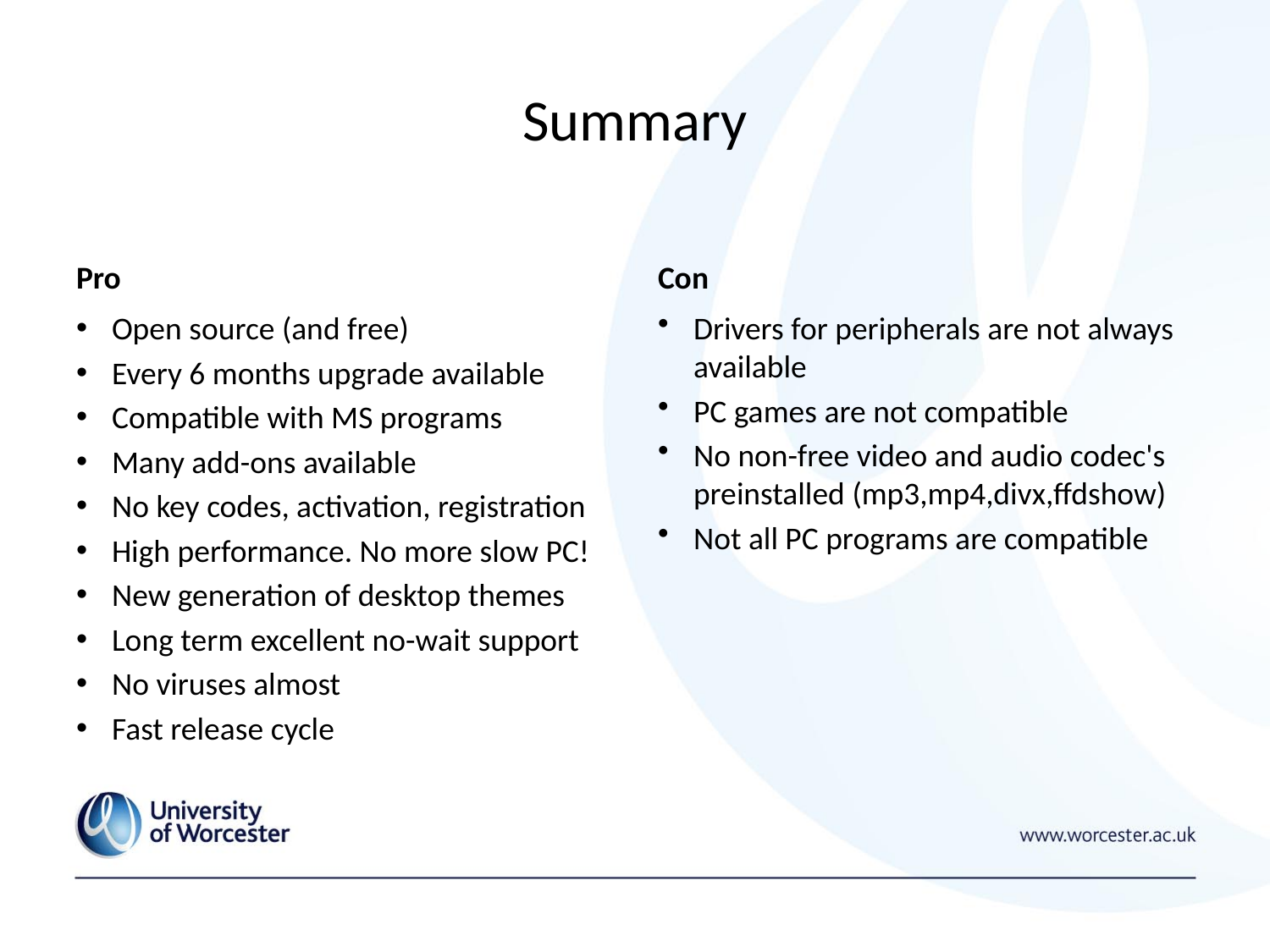

# Summary
Pro
Con
Open source (and free)
Every 6 months upgrade available
Compatible with MS programs
Many add-ons available
No key codes, activation, registration
High performance. No more slow PC!
New generation of desktop themes
Long term excellent no-wait support
No viruses almost
Fast release cycle
Drivers for peripherals are not always available
PC games are not compatible
No non-free video and audio codec's preinstalled (mp3,mp4,divx,ffdshow)
Not all PC programs are compatible